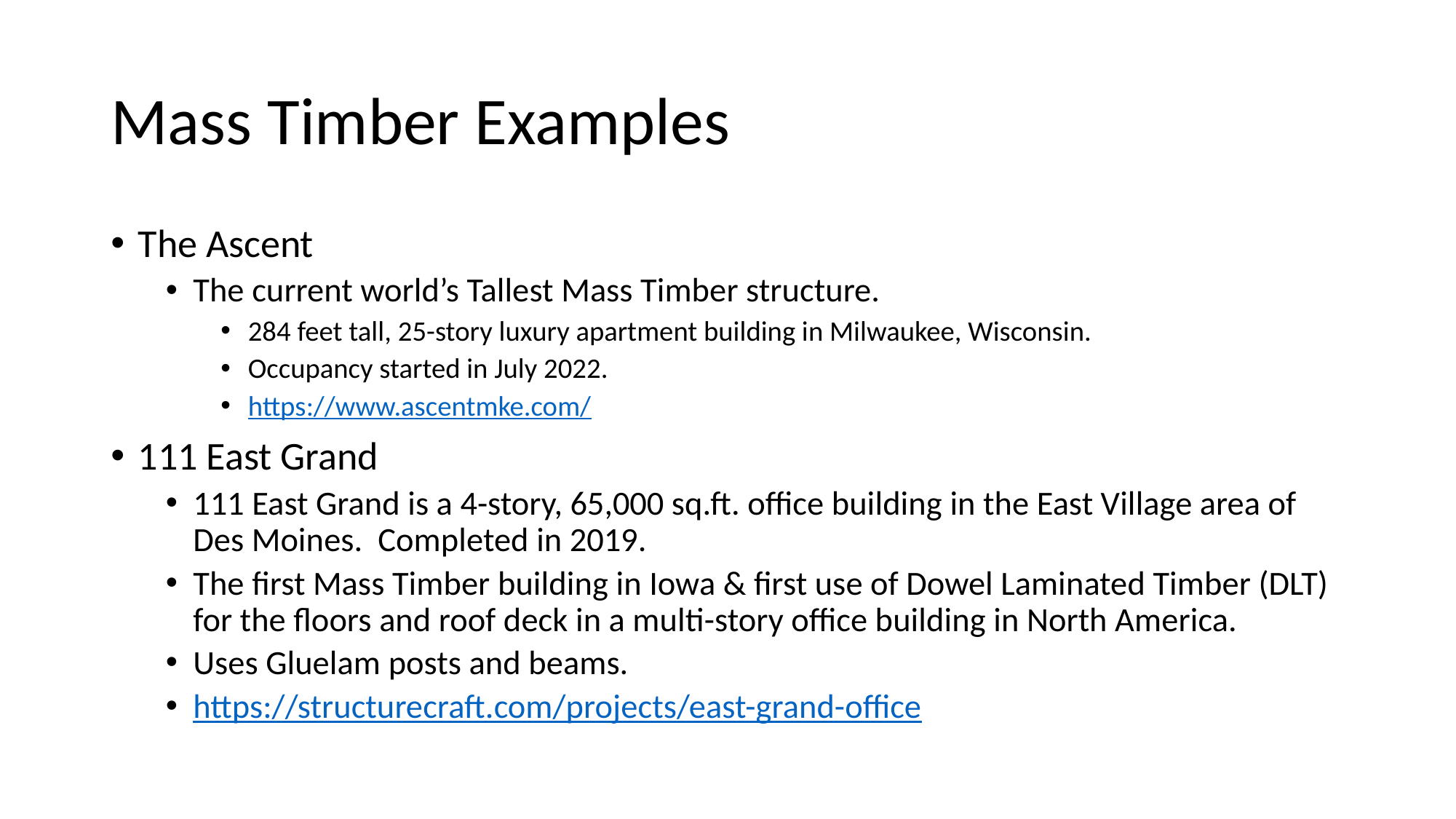

# Mass Timber Examples
The Ascent
The current world’s Tallest Mass Timber structure.
284 feet tall, 25-story luxury apartment building in Milwaukee, Wisconsin.
Occupancy started in July 2022.
https://www.ascentmke.com/
111 East Grand
111 East Grand is a 4-story, 65,000 sq.ft. office building in the East Village area of Des Moines.  Completed in 2019.
The first Mass Timber building in Iowa & first use of Dowel Laminated Timber (DLT) for the floors and roof deck in a multi-story office building in North America.
Uses Gluelam posts and beams.
https://structurecraft.com/projects/east-grand-office